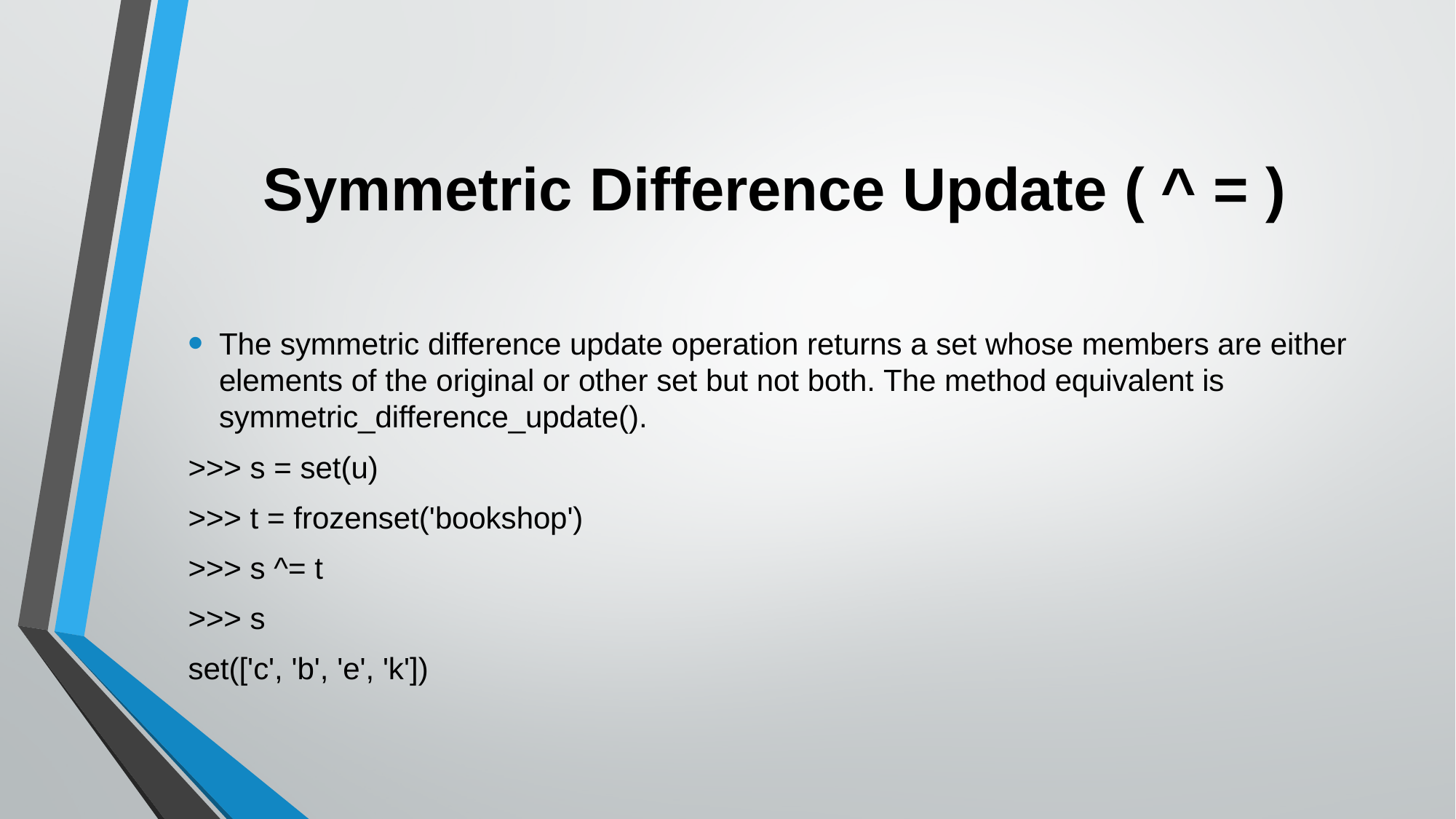

# Symmetric Difference Update ( ^ = )
The symmetric difference update operation returns a set whose members are either elements of the original or other set but not both. The method equivalent is symmetric_difference_update().
>>> s = set(u)
>>> t = frozenset('bookshop')
>>> s ^= t
>>> s
set(['c', 'b', 'e', 'k'])